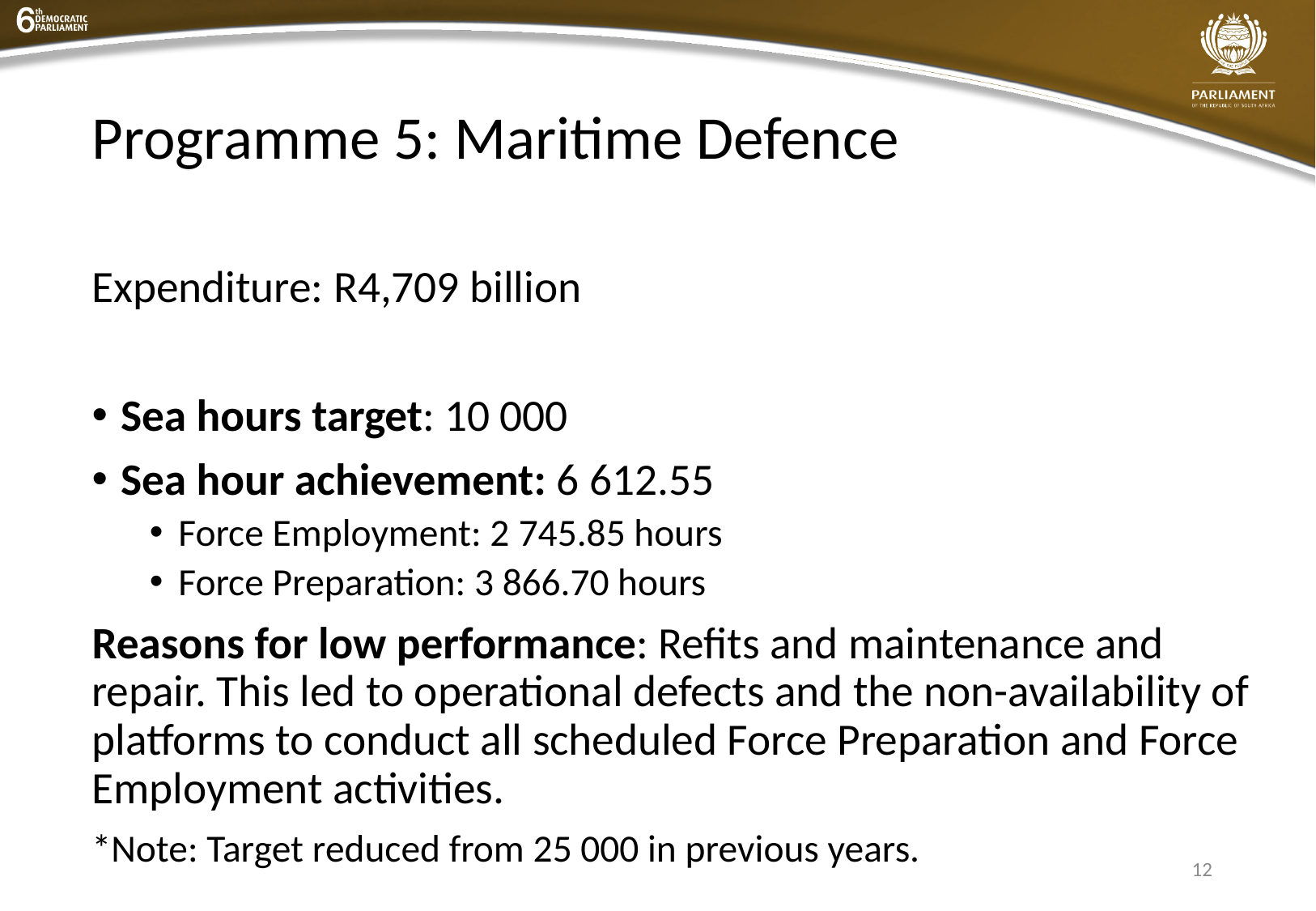

# Programme 5: Maritime Defence
Expenditure: R4,709 billion

Sea hours target: 10 000
Sea hour achievement: 6 612.55
Force Employment: 2 745.85 hours
Force Preparation: 3 866.70 hours
Reasons for low performance: Refits and maintenance and repair. This led to operational defects and the non-availability of platforms to conduct all scheduled Force Preparation and Force Employment activities.
*Note: Target reduced from 25 000 in previous years.
12